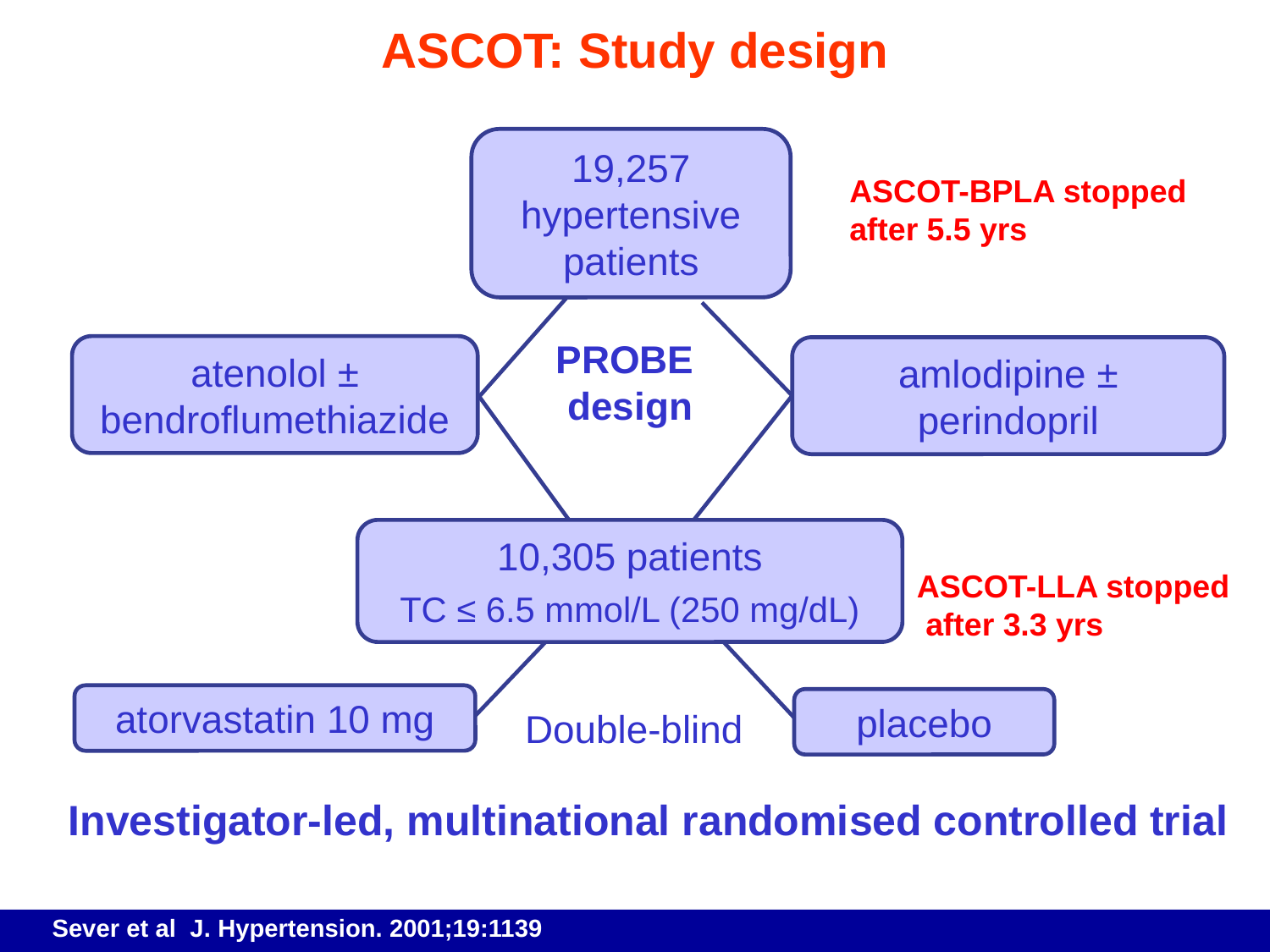

# ASCOT: Study design
19,257 hypertensive patients
ASCOT-BPLA stopped after 5.5 yrs

PROBE
design
atenolol ± bendroflumethiazide
amlodipine ± perindopril
10,305 patients
TC ≤ 6.5 mmol/L (250 mg/dL)
ASCOT-LLA stopped
 after 3.3 yrs
atorvastatin 10 mg
placebo
Double-blind
  Investigator-led, multinational randomised controlled trial
Sever et al  J. Hypertension. 2001;19:1139